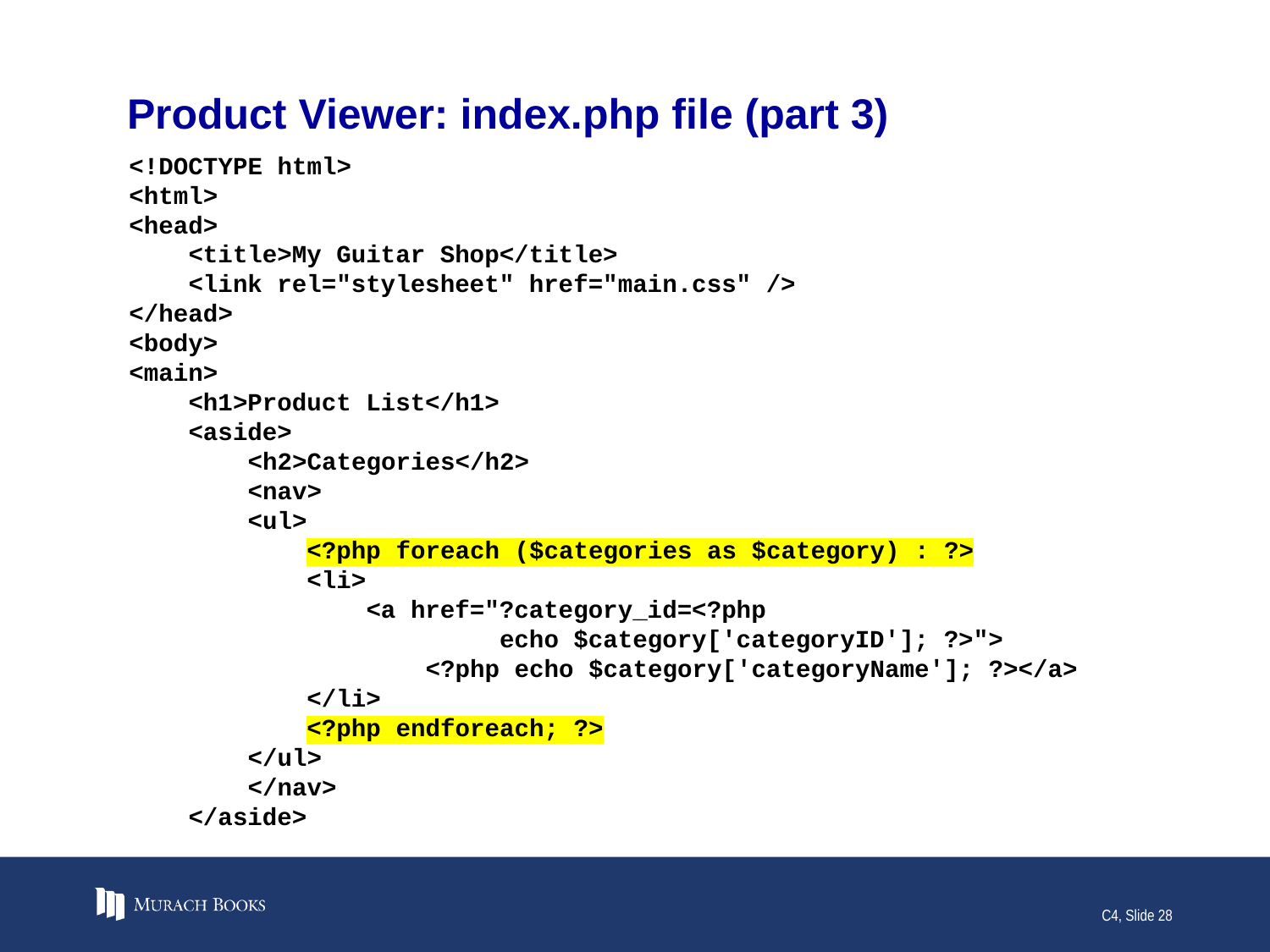

# Product Viewer: index.php file (part 3)
<!DOCTYPE html>
<html>
<head>
    <title>My Guitar Shop</title>
    <link rel="stylesheet" href="main.css" />
</head>
<body>
<main>
    <h1>Product List</h1>
    <aside>
        <h2>Categories</h2>
        <nav>
        <ul>
            <?php foreach ($categories as $category) : ?>
            <li>
                <a href="?category_id=<?php
                         echo $category['categoryID']; ?>">
                    <?php echo $category['categoryName']; ?></a>
            </li>
            <?php endforeach; ?>
        </ul>
        </nav>
    </aside>

C4, Slide 28